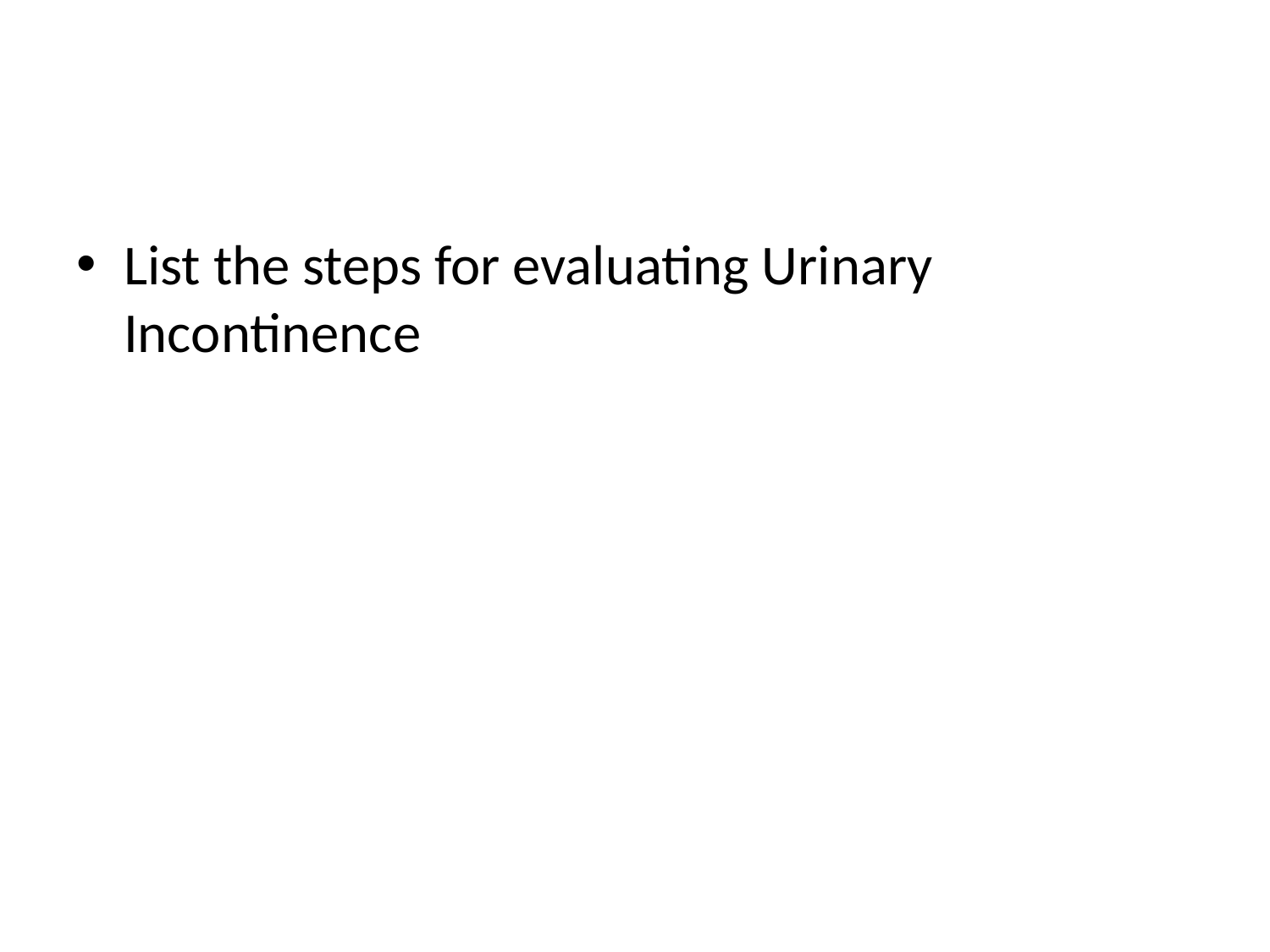

#
List the steps for evaluating Urinary Incontinence